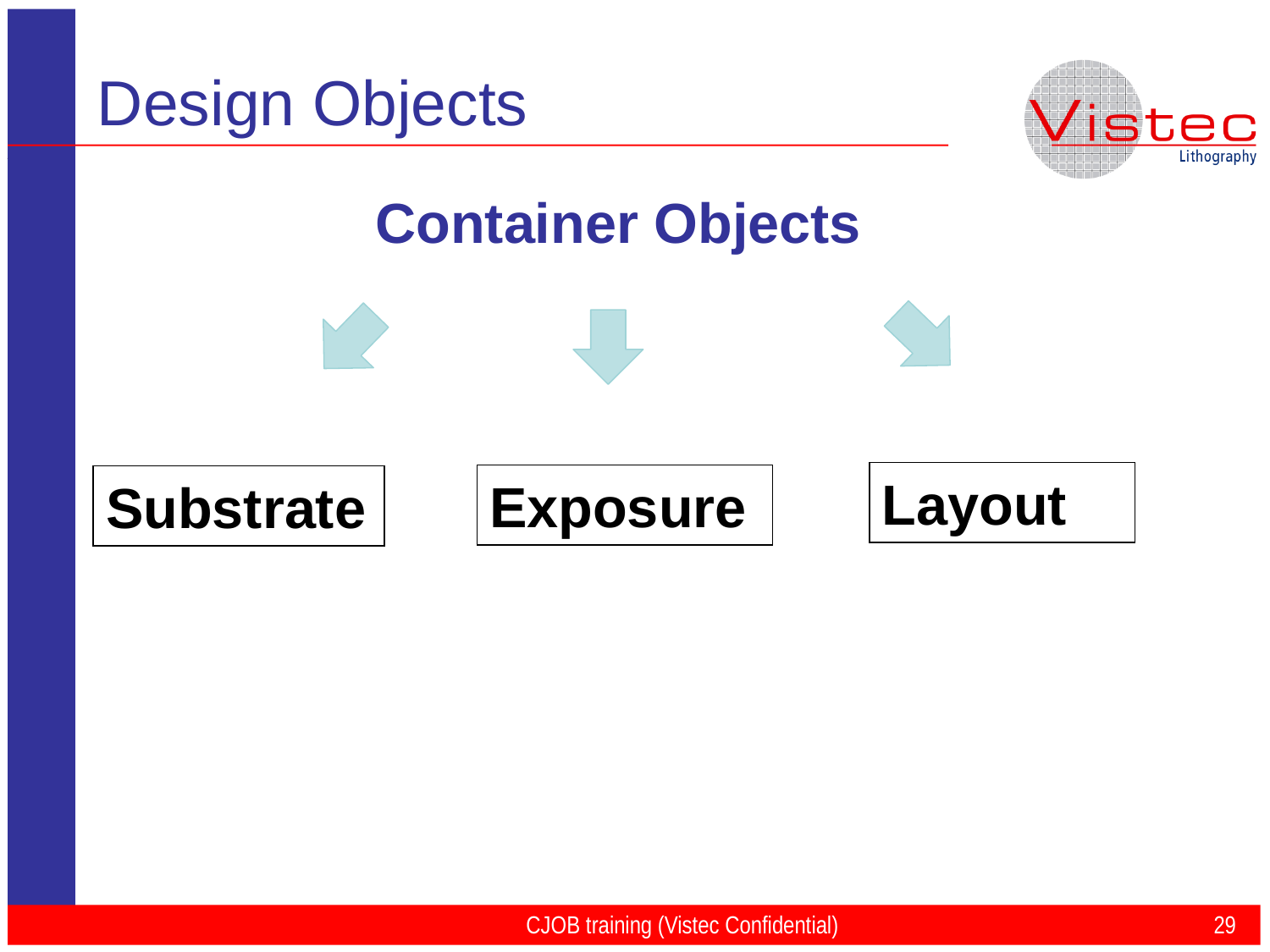

# Design Objects
Container Objects

Layout
Exposure
Substrate
CJOB training (Vistec Confidential)
29